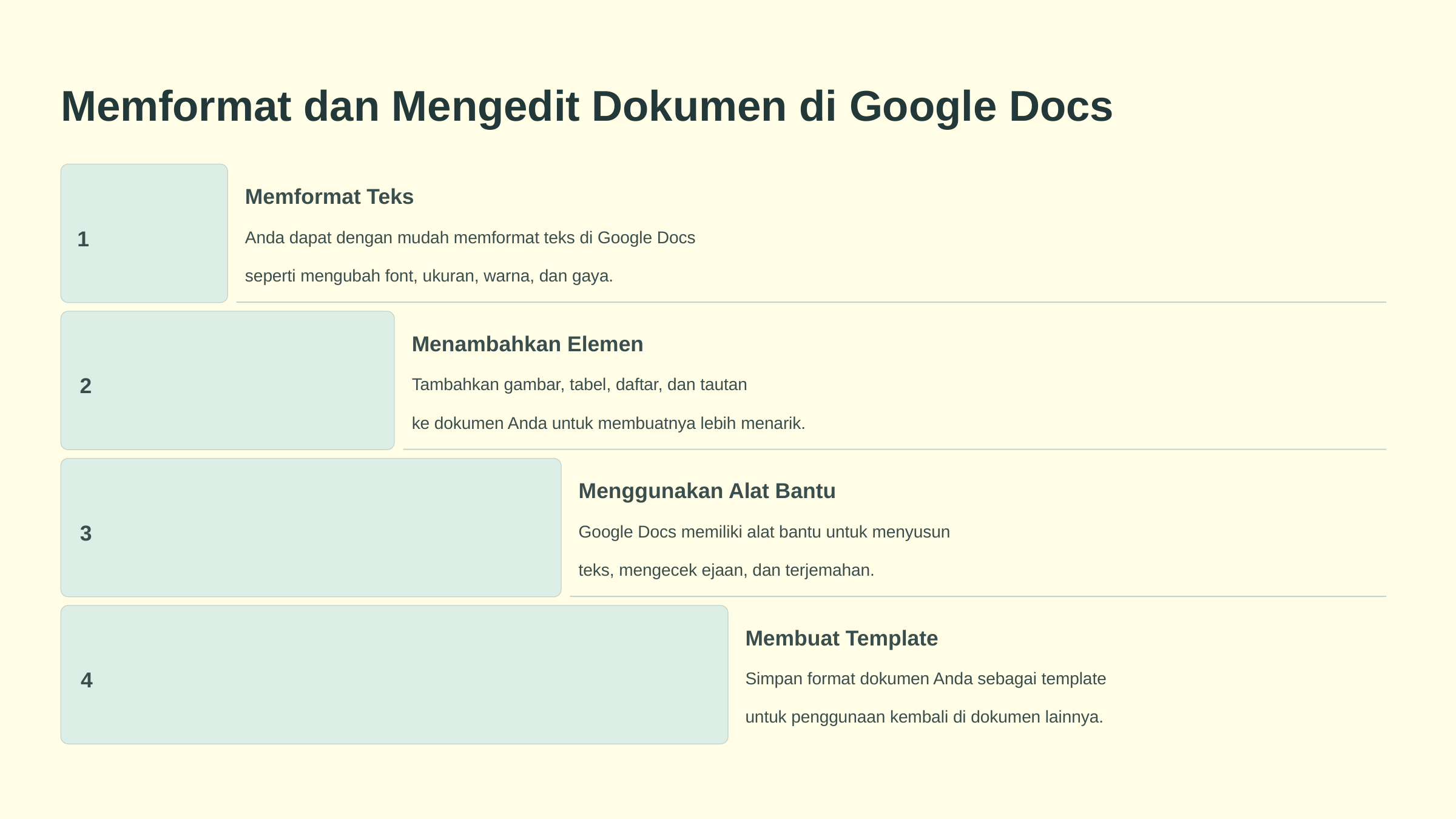

Memformat dan Mengedit Dokumen di Google Docs

Memformat Teks
1
Anda dapat dengan mudah memformat teks di Google Docs
seperti mengubah font, ukuran, warna, dan gaya.

Menambahkan Elemen
2
Tambahkan gambar, tabel, daftar, dan tautan
ke dokumen Anda untuk membuatnya lebih menarik.

Menggunakan Alat Bantu
3
Google Docs memiliki alat bantu untuk menyusun
teks, mengecek ejaan, dan terjemahan.

Membuat Template
4
Simpan format dokumen Anda sebagai template
untuk penggunaan kembali di dokumen lainnya.